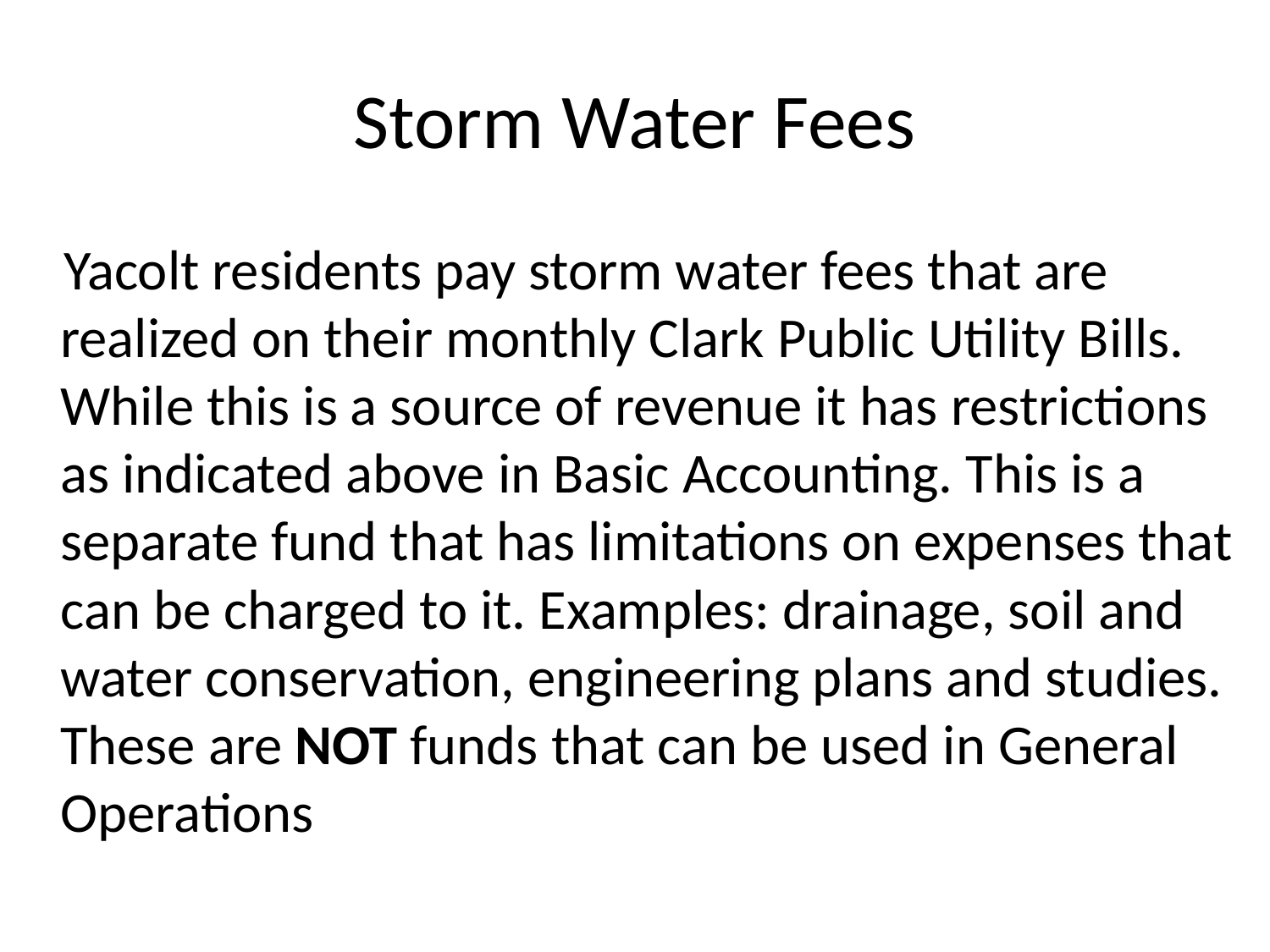

# Storm Water Fees

    Yacolt residents pay storm water fees that are realized on their monthly Clark Public Utility Bills. While this is a source of revenue it has restrictions as indicated above in Basic Accounting. This is a separate fund that has limitations on expenses that can be charged to it. Examples: drainage, soil and water conservation, engineering plans and studies. These are NOT funds that can be used in General Operations